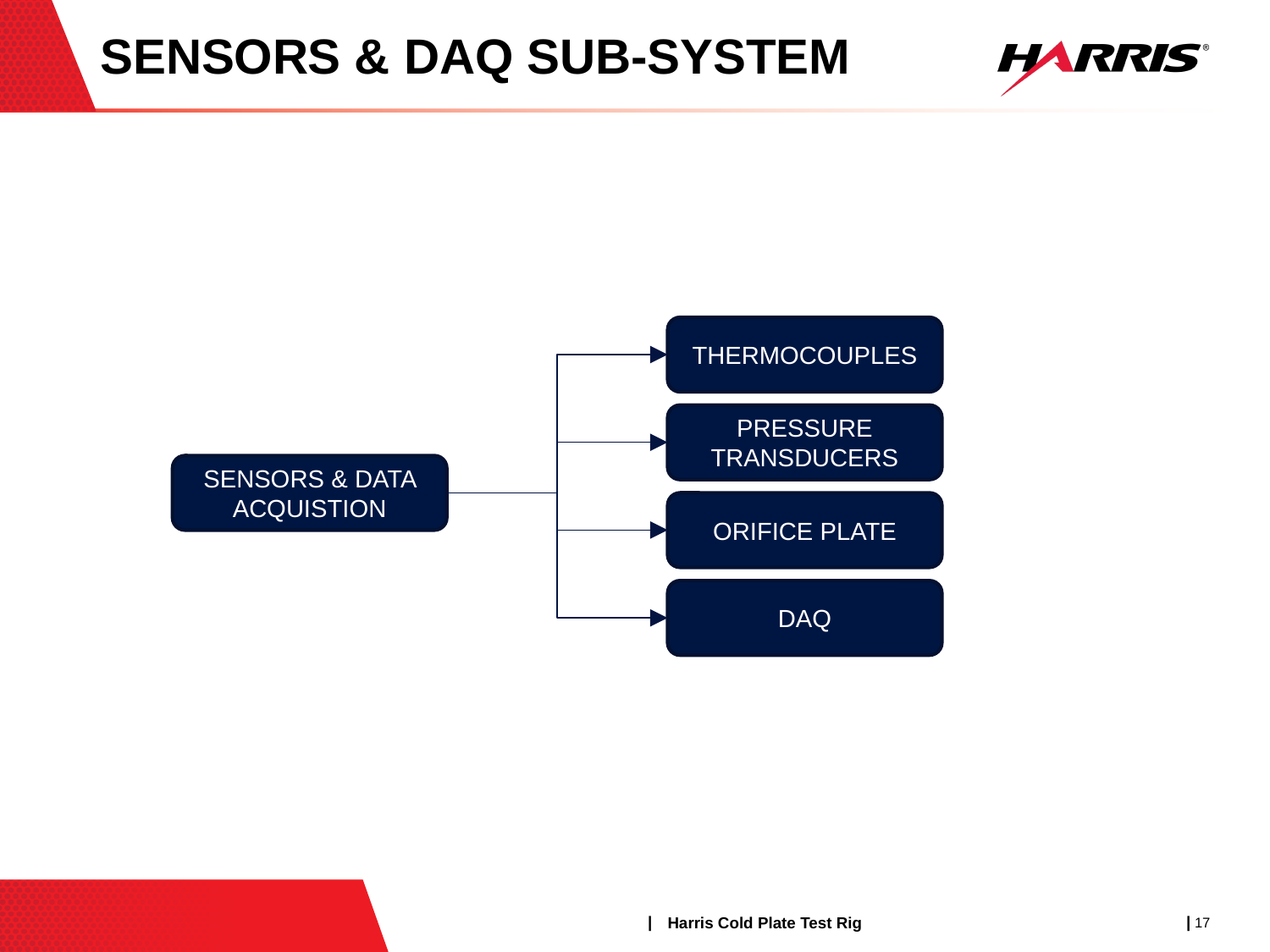

# SENSORS & DAQ SUB-SYSTEM
THERMOCOUPLES
PRESSURE TRANSDUCERS
SENSORS & DATA ACQUISTION
ORIFICE PLATE
DAQ